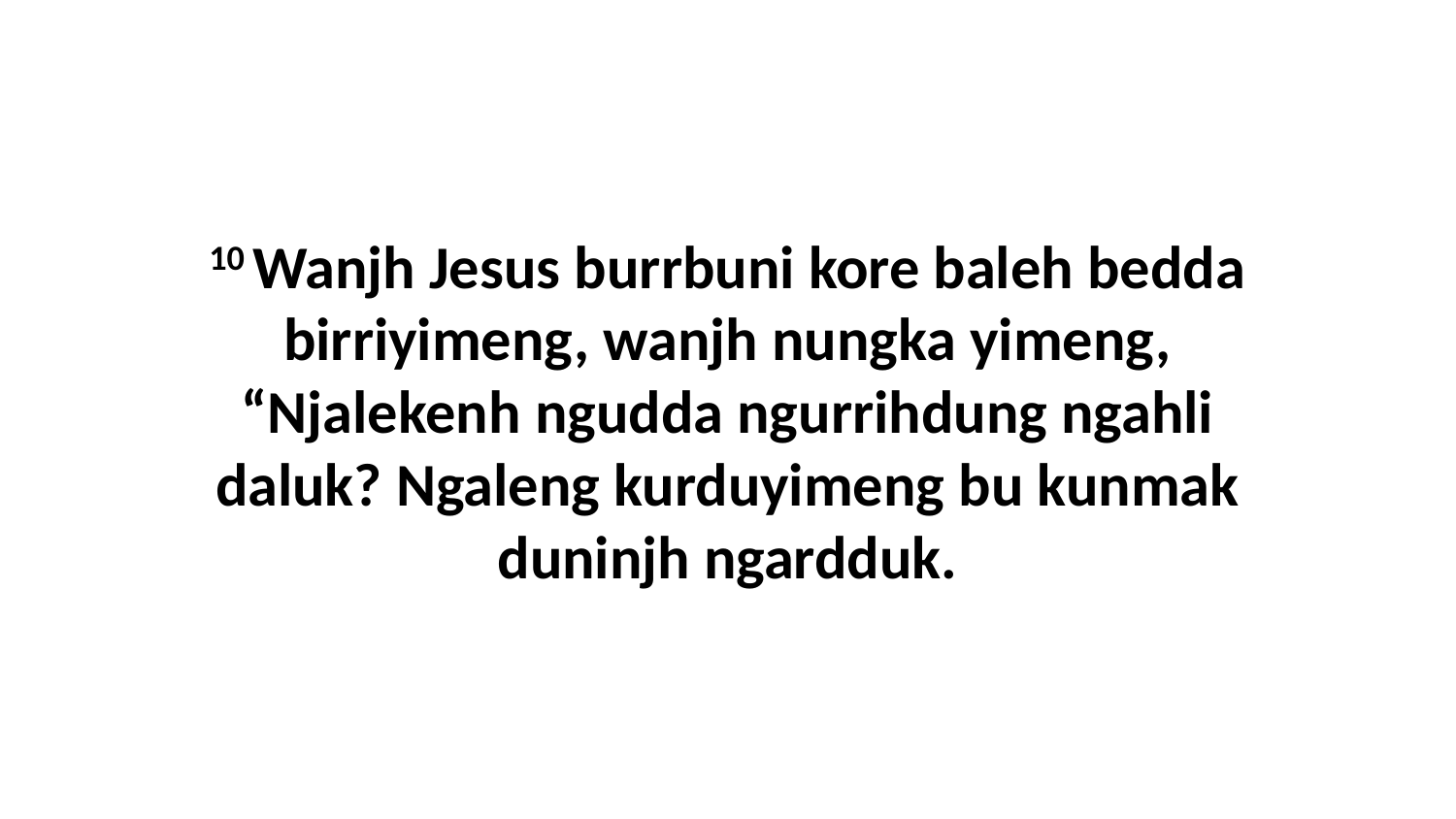

10 Wanjh Jesus burrbuni kore baleh bedda birriyimeng, wanjh nungka yimeng, “Njalekenh ngudda ngurrihdung ngahli daluk? Ngaleng kurduyimeng bu kunmak duninjh ngardduk.